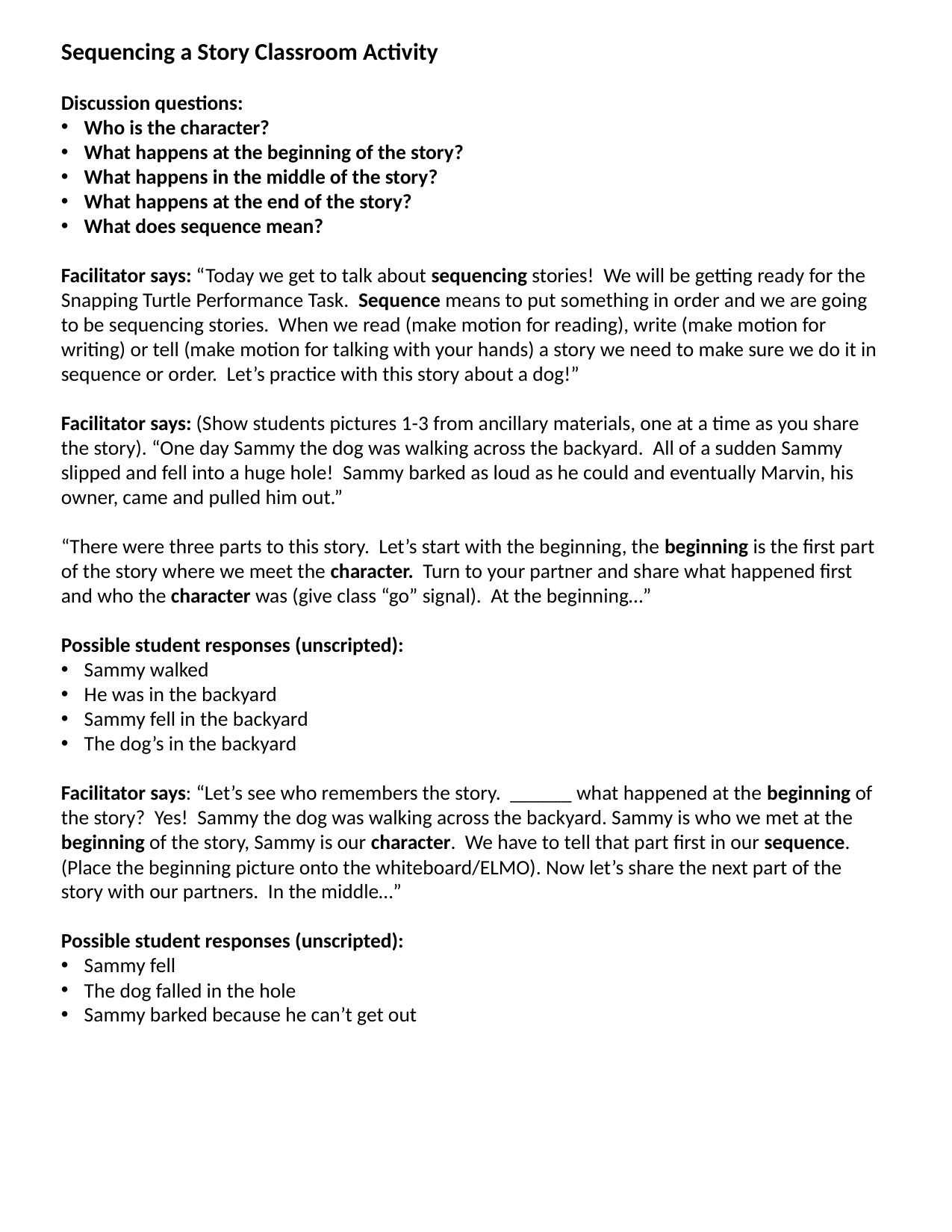

Sequencing a Story Classroom Activity

Discussion questions:
Who is the character?
What happens at the beginning of the story?
What happens in the middle of the story?
What happens at the end of the story?
What does sequence mean?

Facilitator says: “Today we get to talk about sequencing stories!  We will be getting ready for the Snapping Turtle Performance Task.  Sequence means to put something in order and we are going to be sequencing stories.  When we read (make motion for reading), write (make motion for writing) or tell (make motion for talking with your hands) a story we need to make sure we do it in sequence or order.  Let’s practice with this story about a dog!”

Facilitator says: (Show students pictures 1-3 from ancillary materials, one at a time as you share the story). “One day Sammy the dog was walking across the backyard.  All of a sudden Sammy slipped and fell into a huge hole!  Sammy barked as loud as he could and eventually Marvin, his owner, came and pulled him out.”

“There were three parts to this story.  Let’s start with the beginning, the beginning is the first part of the story where we meet the character.  Turn to your partner and share what happened first and who the character was (give class “go” signal).  At the beginning…”

Possible student responses (unscripted):
Sammy walked
He was in the backyard
Sammy fell in the backyard
The dog’s in the backyard

Facilitator says: “Let’s see who remembers the story.  ______ what happened at the beginning of the story?  Yes!  Sammy the dog was walking across the backyard. Sammy is who we met at the beginning of the story, Sammy is our character.  We have to tell that part first in our sequence. (Place the beginning picture onto the whiteboard/ELMO). Now let’s share the next part of the story with our partners.  In the middle…”

Possible student responses (unscripted):
Sammy fell
The dog falled in the hole
Sammy barked because he can’t get out